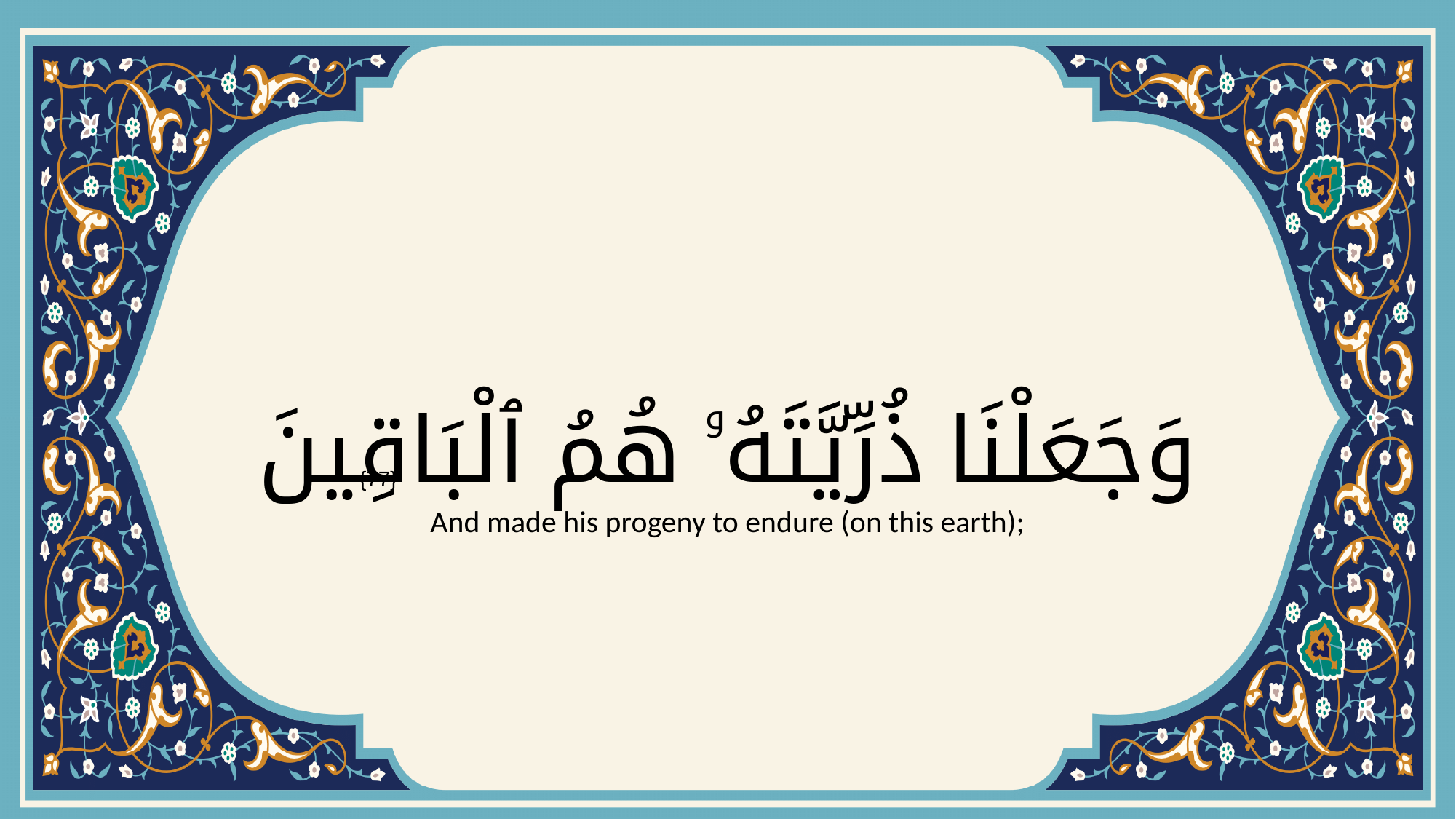

# وَجَعَلْنَا ذُرِّيَّتَهُۥ هُمُ ٱلْبَاقِينَ
{77}
And made his progeny to endure (on this earth);